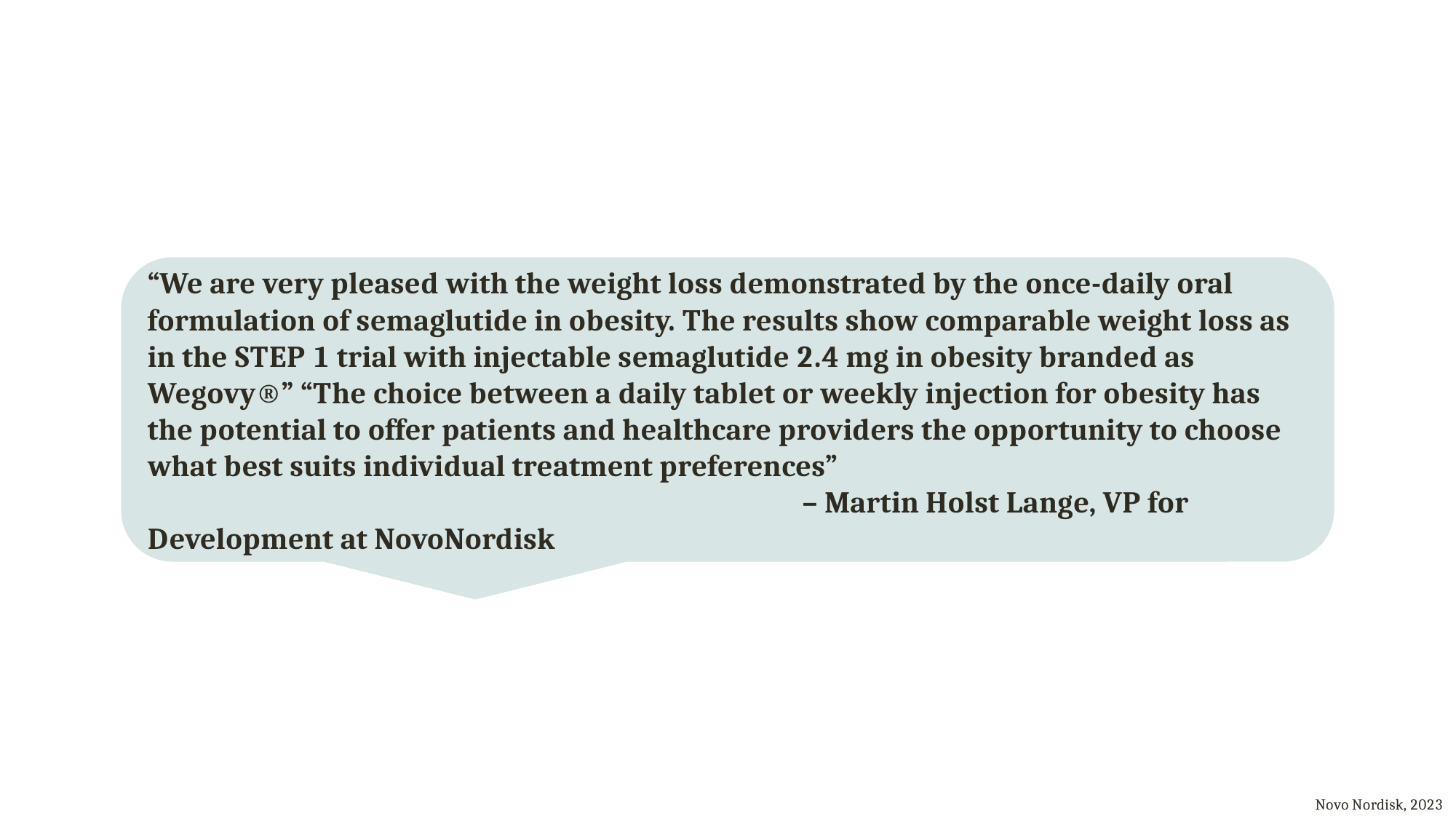

“We are very pleased with the weight loss demonstrated by the once-daily oral formulation of semaglutide in obesity. The results show comparable weight loss as in the STEP 1 trial with injectable semaglutide 2.4 mg in obesity branded as Wegovy®” “The choice between a daily tablet or weekly injection for obesity has the potential to offer patients and healthcare providers the opportunity to choose what best suits individual treatment preferences”
						– Martin Holst Lange, VP for Development at NovoNordisk
Novo Nordisk, 2023